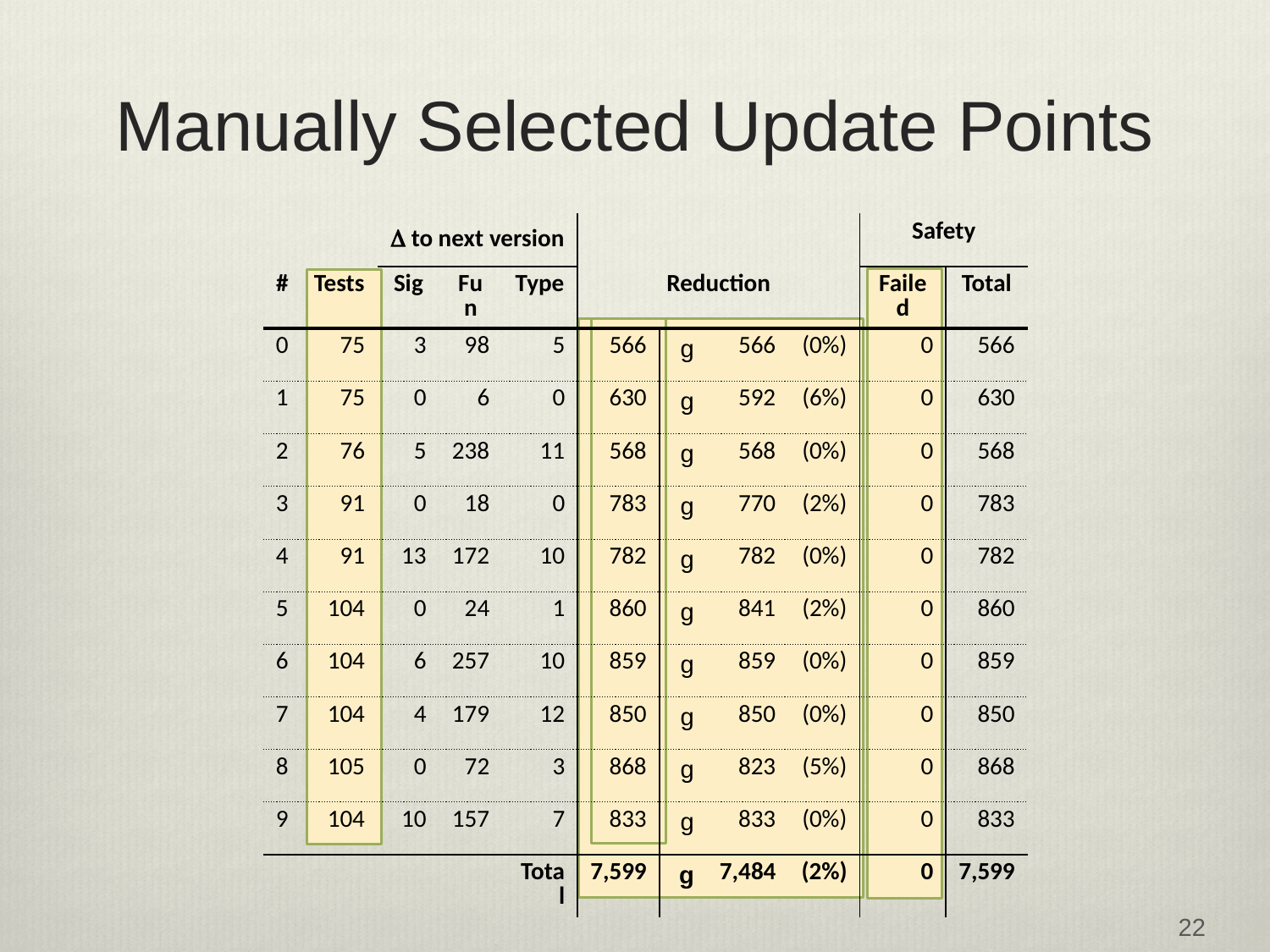

# Manually Selected Update Points
|  |  | Δ to next version |  |  |  |  |  |  | Safety |  |
| --- | --- | --- | --- | --- | --- | --- | --- | --- | --- | --- |
| # | Tests | Sig | Fun | Type | Reduction |  |  |  | Failed | Total |
| 0 | 75 | 3 | 98 | 5 | 566 | g | 566 | (0%) | 0 | 566 |
| 1 | 75 | 0 | 6 | 0 | 630 | g | 592 | (6%) | 0 | 630 |
| 2 | 76 | 5 | 238 | 11 | 568 | g | 568 | (0%) | 0 | 568 |
| 3 | 91 | 0 | 18 | 0 | 783 | g | 770 | (2%) | 0 | 783 |
| 4 | 91 | 13 | 172 | 10 | 782 | g | 782 | (0%) | 0 | 782 |
| 5 | 104 | 0 | 24 | 1 | 860 | g | 841 | (2%) | 0 | 860 |
| 6 | 104 | 6 | 257 | 10 | 859 | g | 859 | (0%) | 0 | 859 |
| 7 | 104 | 4 | 179 | 12 | 850 | g | 850 | (0%) | 0 | 850 |
| 8 | 105 | 0 | 72 | 3 | 868 | g | 823 | (5%) | 0 | 868 |
| 9 | 104 | 10 | 157 | 7 | 833 | g | 833 | (0%) | 0 | 833 |
|  |  |  |  | Total | 7,599 | g | 7,484 | (2%) | 0 | 7,599 |

22